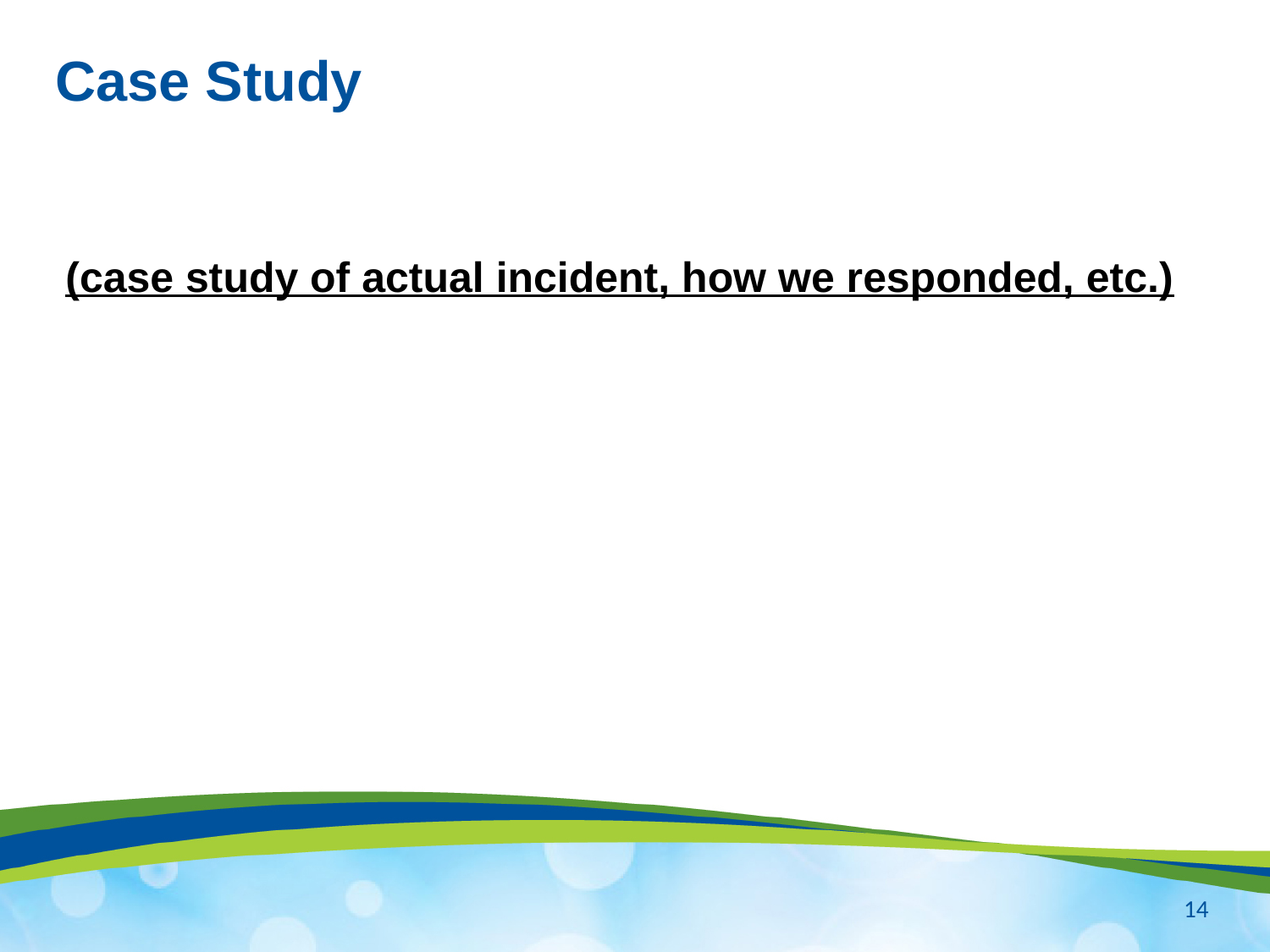

# Case Study
(case study of actual incident, how we responded, etc.)

14